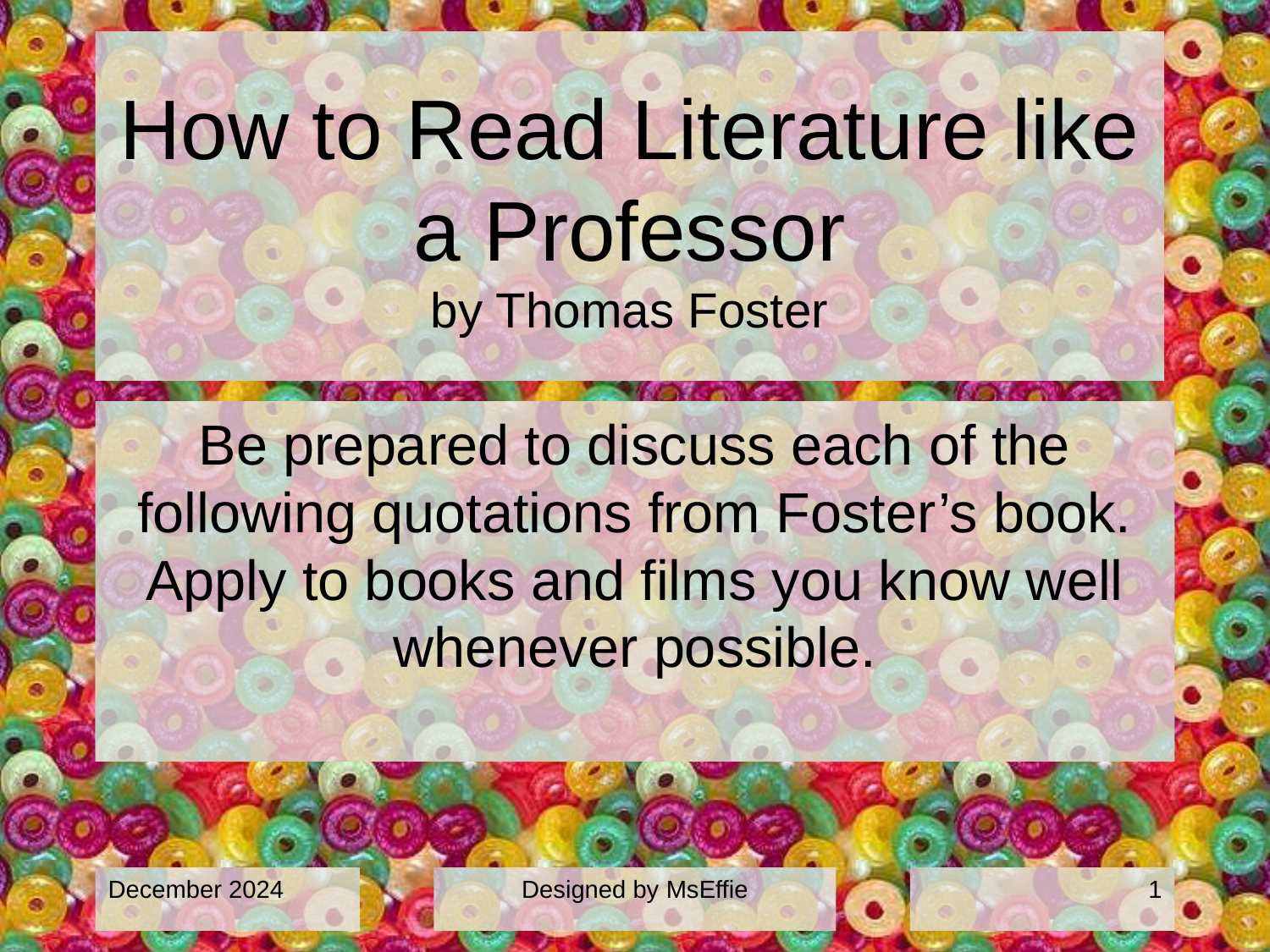

# How to Read Literature like a Professor by Thomas Foster
Be prepared to discuss each of the following quotations from Foster’s book. Apply to books and films you know well whenever possible.
December 2024
Designed by MsEffie
1